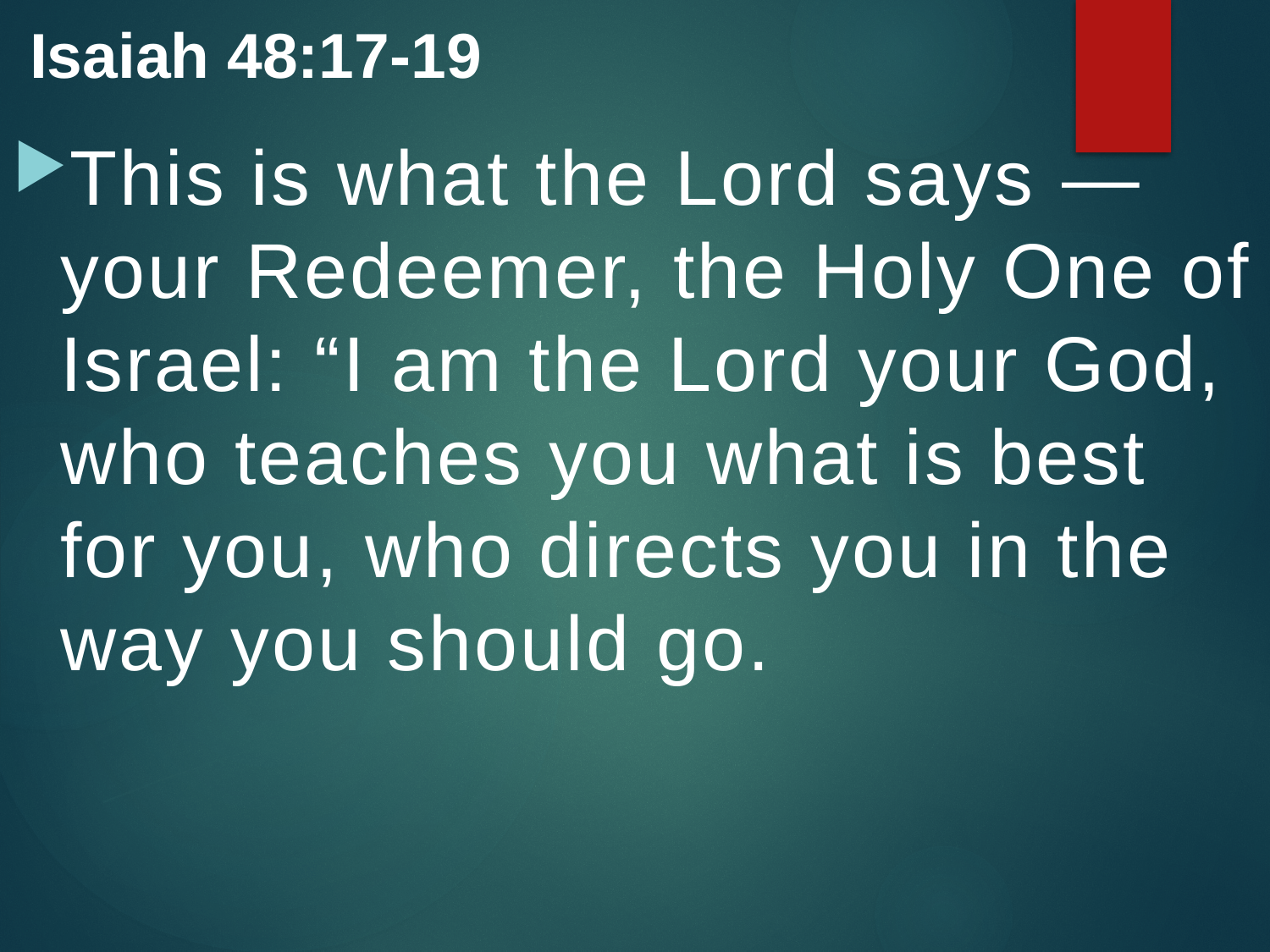

Isaiah 48:17-19
This is what the Lord says —your Redeemer, the Holy One of Israel: “I am the Lord your God, who teaches you what is best for you, who directs you in the way you should go.